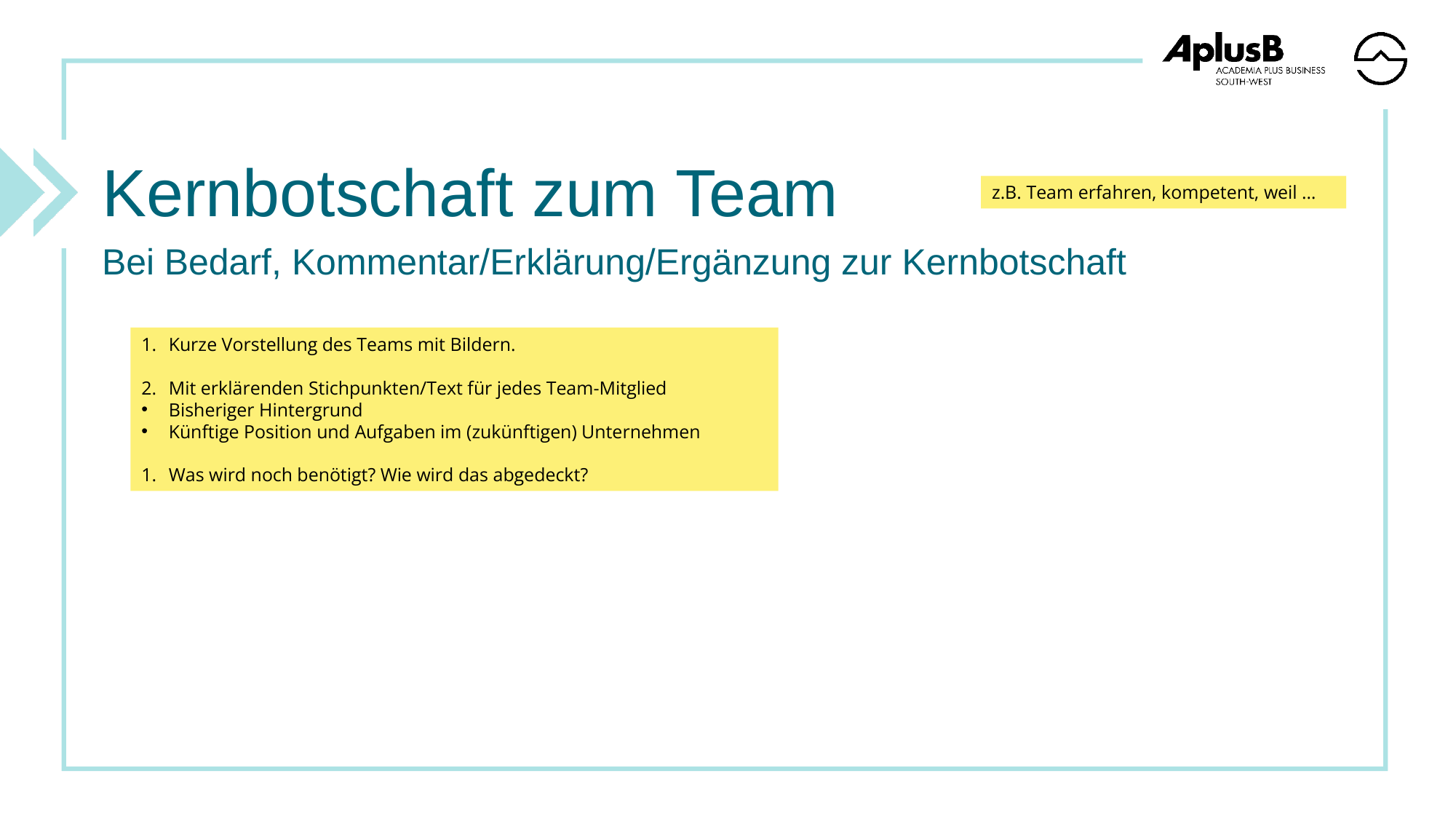

# Kernbotschaft zum Team
z.B. Team erfahren, kompetent, weil …
Bei Bedarf, Kommentar/Erklärung/Ergänzung zur Kernbotschaft

Kurze Vorstellung des Teams mit Bildern.

Mit erklärenden Stichpunkten/Text für jedes Team-Mitglied
Bisheriger Hintergrund
Künftige Position und Aufgaben im (zukünftigen) Unternehmen

Was wird noch benötigt? Wie wird das abgedeckt?